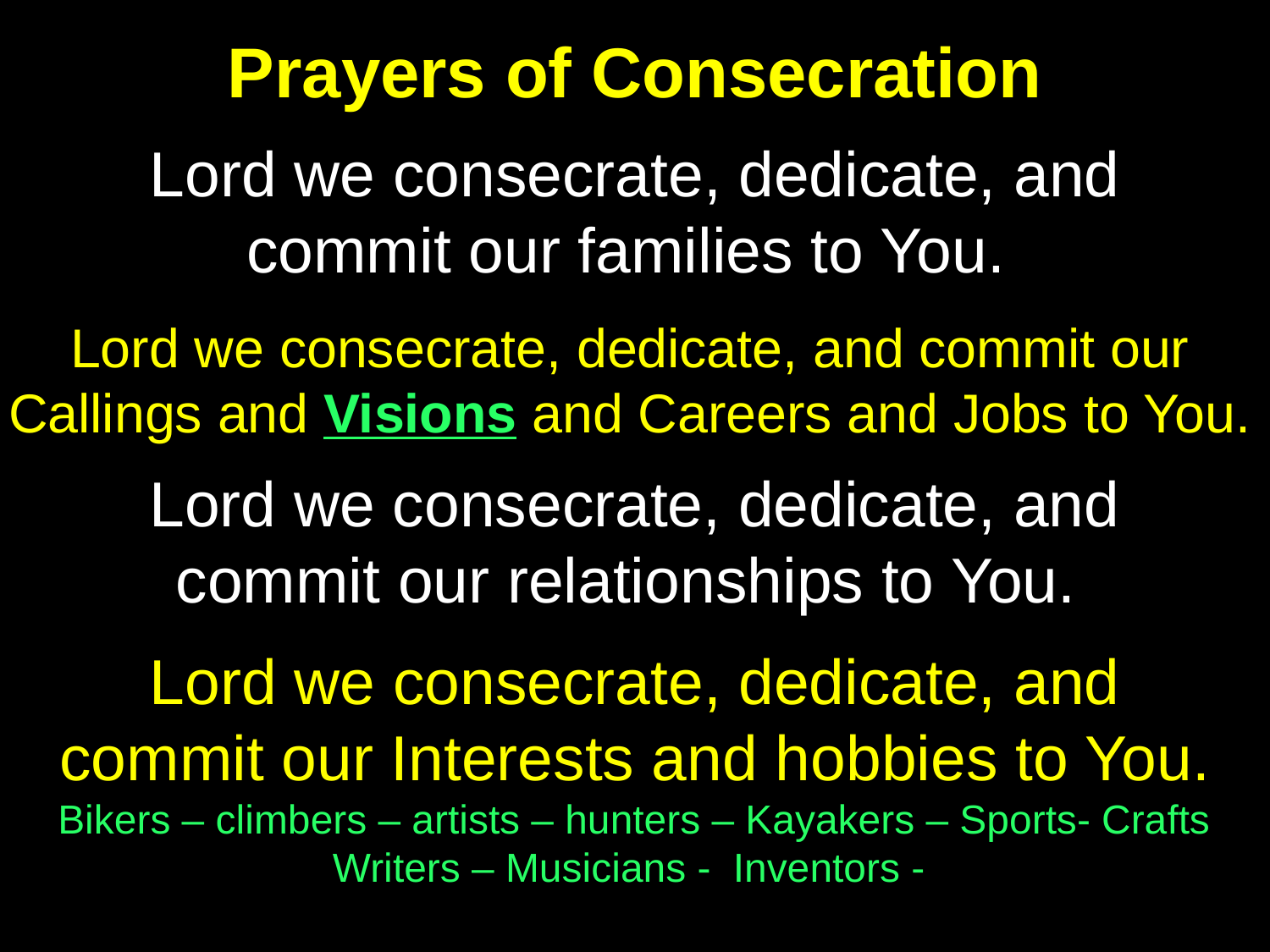

Prayers of Consecration
Lord we consecrate, dedicate, and commit our families to You.
Lord we consecrate, dedicate, and commit our Callings and Visions and Careers and Jobs to You.
Lord we consecrate, dedicate, and commit our relationships to You.
Lord we consecrate, dedicate, and commit our Interests and hobbies to You.
Bikers – climbers – artists – hunters – Kayakers – Sports- Crafts
Writers – Musicians -  Inventors -